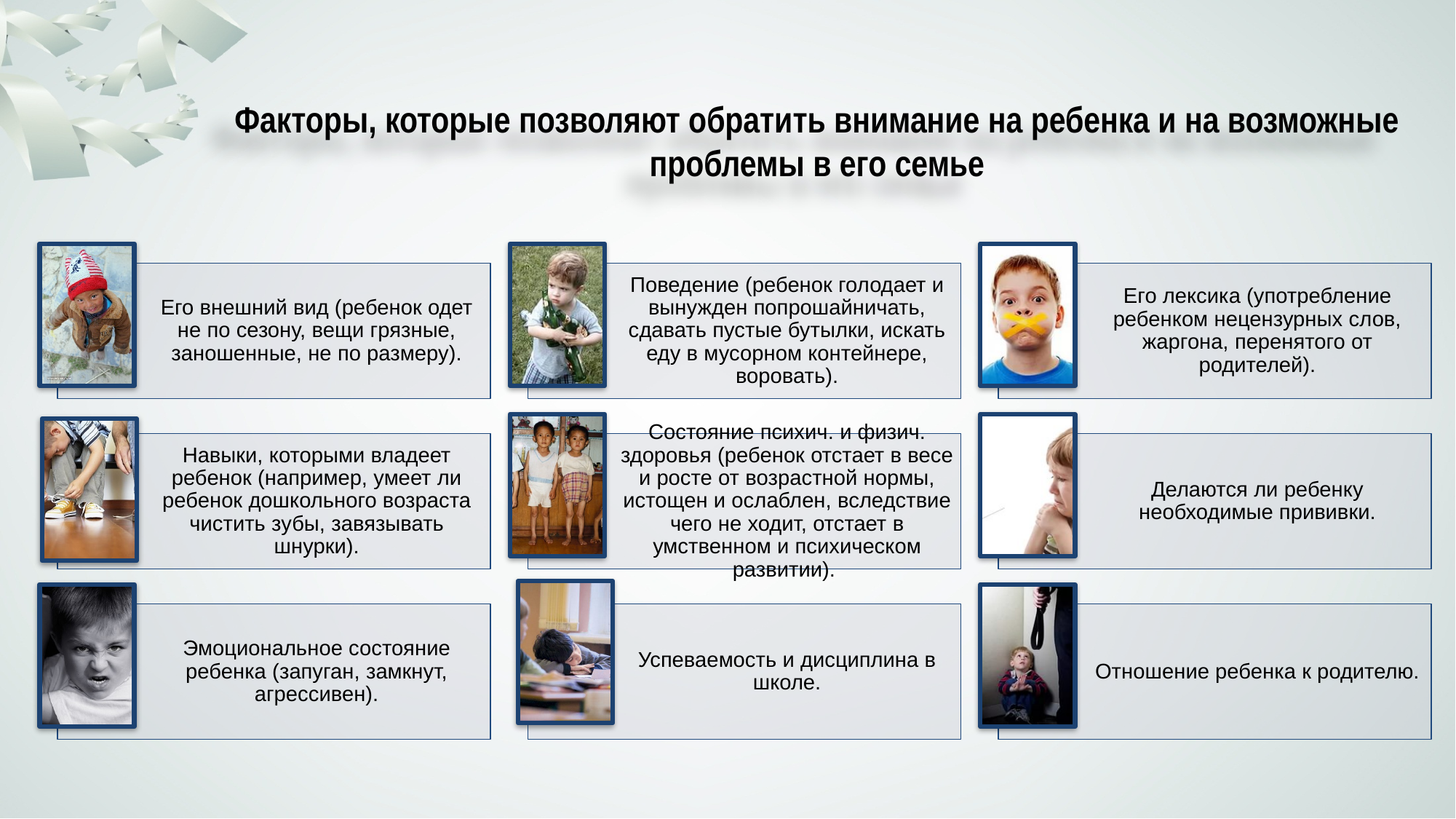

# Факторы, которые позволяют обратить внимание на ребенка и на возможные проблемы в его семье
Его внешний вид (ребенок одет не по сезону, вещи грязные, заношенные, не по размеру).
Поведение (ребенок голодает и вынужден попрошайничать, сдавать пустые бутылки, искать еду в мусорном контейнере, воровать).
Его лексика (употребление ребенком нецензурных слов, жаргона, перенятого от родителей).
Навыки, которыми владеет ребенок (например, умеет ли ребенок дошкольного возраста чистить зубы, завязывать шнурки).
Состояние психич. и физич. здоровья (ребенок отстает в весе и росте от возрастной нормы, истощен и ослаблен, вследствие чего не ходит, отстает в умственном и психическом развитии).
Делаются ли ребенку необходимые прививки.
Эмоциональное состояние ребенка (запуган, замкнут, агрессивен).
Успеваемость и дисциплина в школе.
Отношение ребенка к родителю.